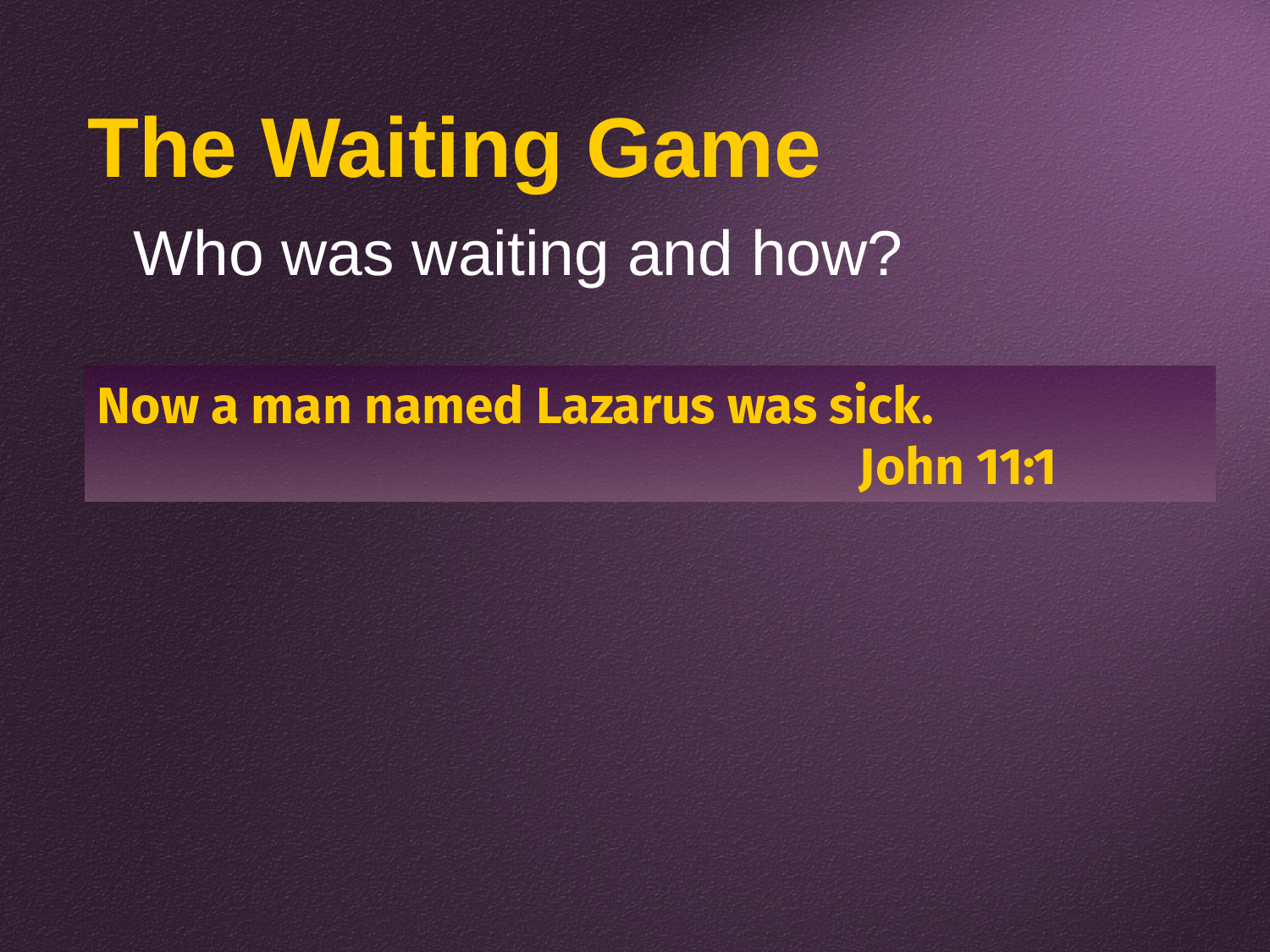

The Waiting Game
Who was waiting and how?
Now a man named Lazarus was sick.
						John 11:1